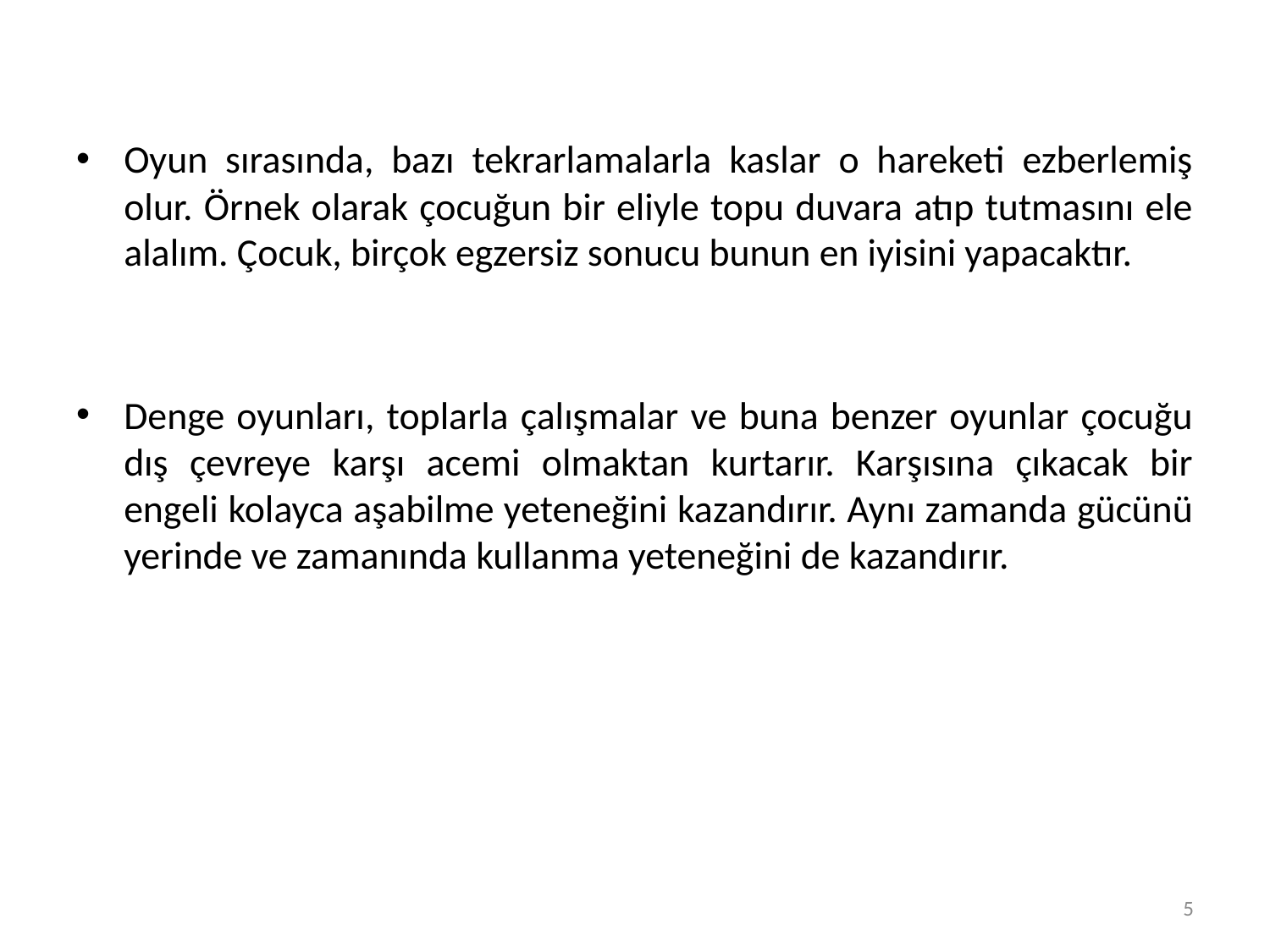

Oyun sırasında, bazı tekrarlamalarla kaslar o hareketi ezberlemiş olur. Örnek olarak çocuğun bir eliyle topu duvara atıp tutmasını ele alalım. Çocuk, birçok egzersiz sonucu bunun en iyisini yapacaktır.

Denge oyunları, toplarla çalışmalar ve buna benzer oyunlar çocuğu dış çevreye karşı acemi olmaktan kurtarır. Karşısına çıkacak bir engeli kolayca aşabilme yeteneğini kazandırır. Aynı zamanda gücünü yerinde ve zamanında kullanma yeteneğini de kazandırır.

5